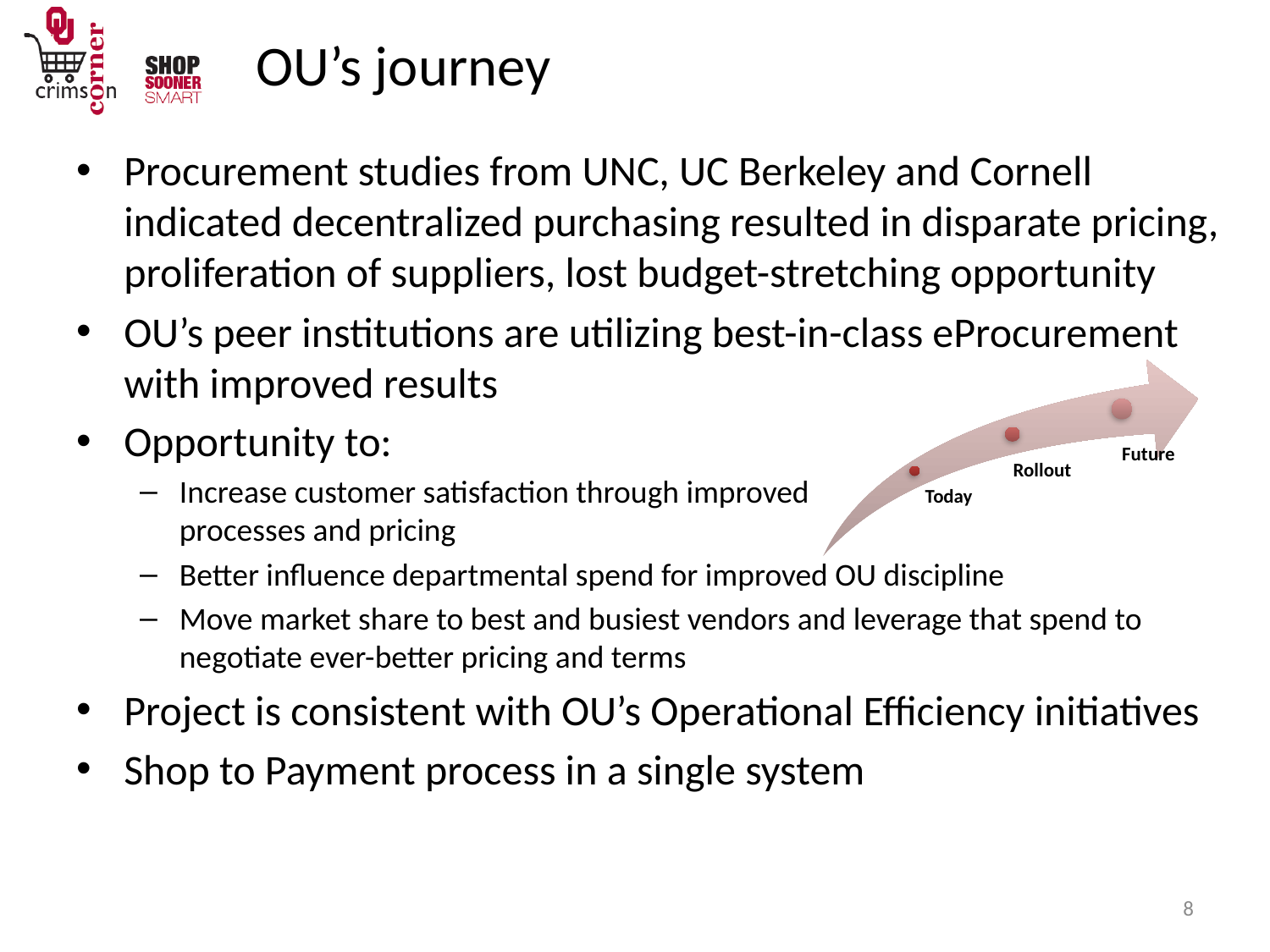

# OU’s journey
Procurement studies from UNC, UC Berkeley and Cornell indicated decentralized purchasing resulted in disparate pricing, proliferation of suppliers, lost budget-stretching opportunity
OU’s peer institutions are utilizing best-in-class eProcurement with improved results
Opportunity to:
Increase customer satisfaction through improved
processes and pricing
Better influence departmental spend for improved OU discipline
Move market share to best and busiest vendors and leverage that spend to negotiate ever-better pricing and terms
Project is consistent with OU’s Operational Efficiency initiatives
Shop to Payment process in a single system
Today
Rollout
Future
8